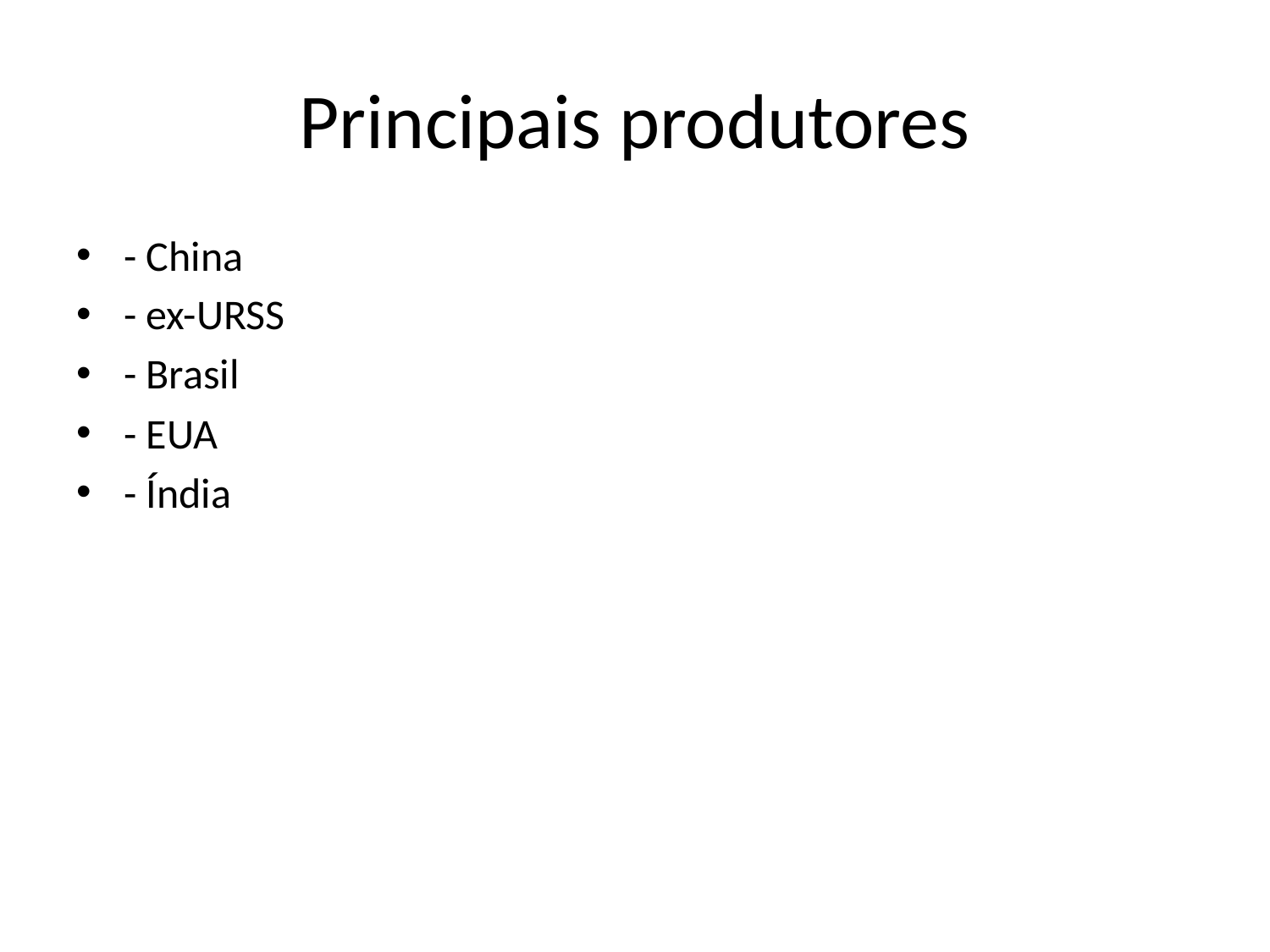

# Principais produtores
- China
- ex-URSS
- Brasil
- EUA
- Índia